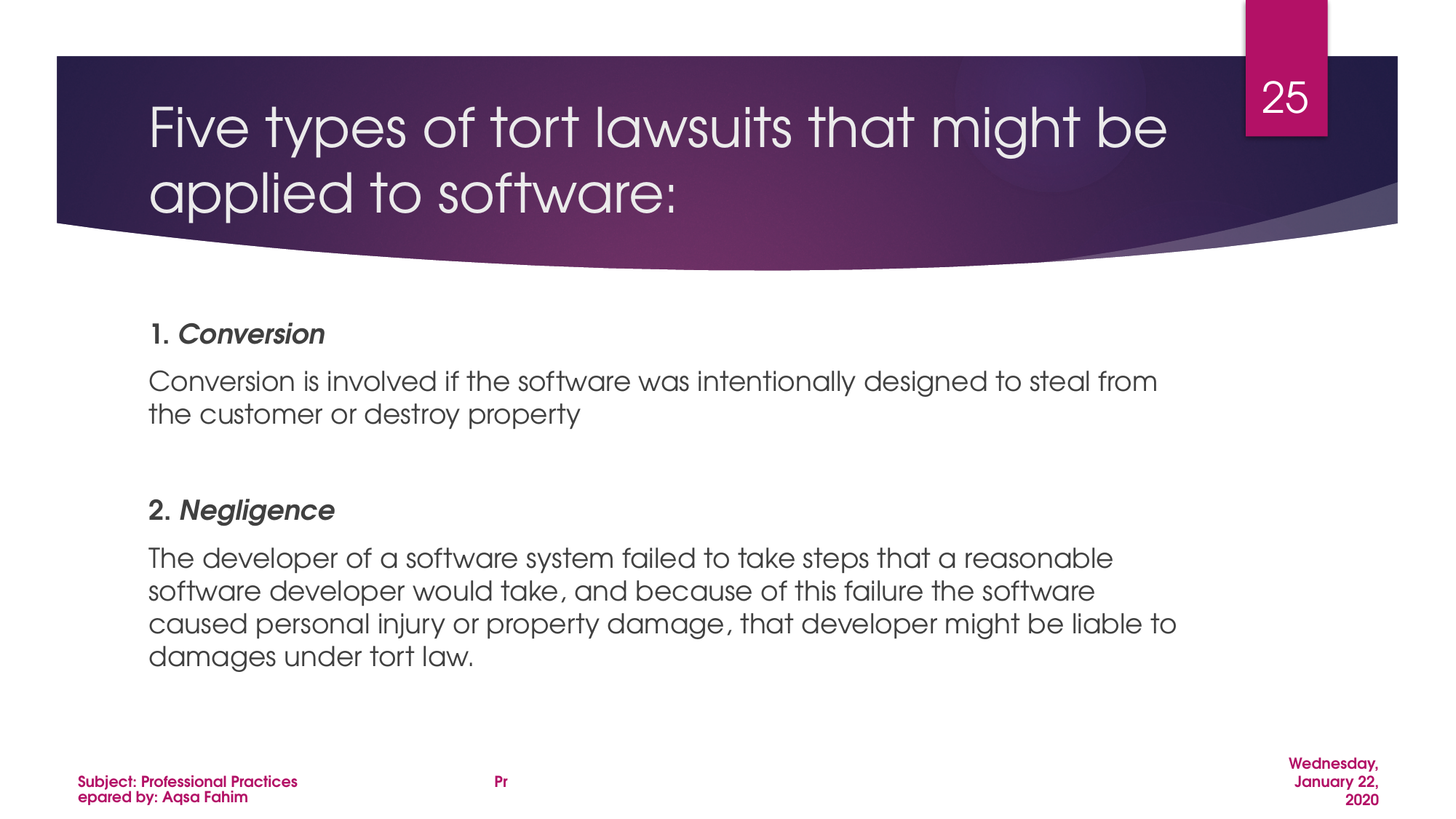

25
# Five types of tort lawsuits that might be applied to software:
1. Conversion
Conversion is involved if the software was intentionally designed to steal from the customer or destroy property

2. Negligence
The developer of a software system failed to take steps that a reasonable software developer would take, and because of this failure the software caused personal injury or property damage, that developer might be liable to damages under tort law.
Subject: Professional Practices                                               Prepared by: Aqsa Fahim
Wednesday, January 22, 2020